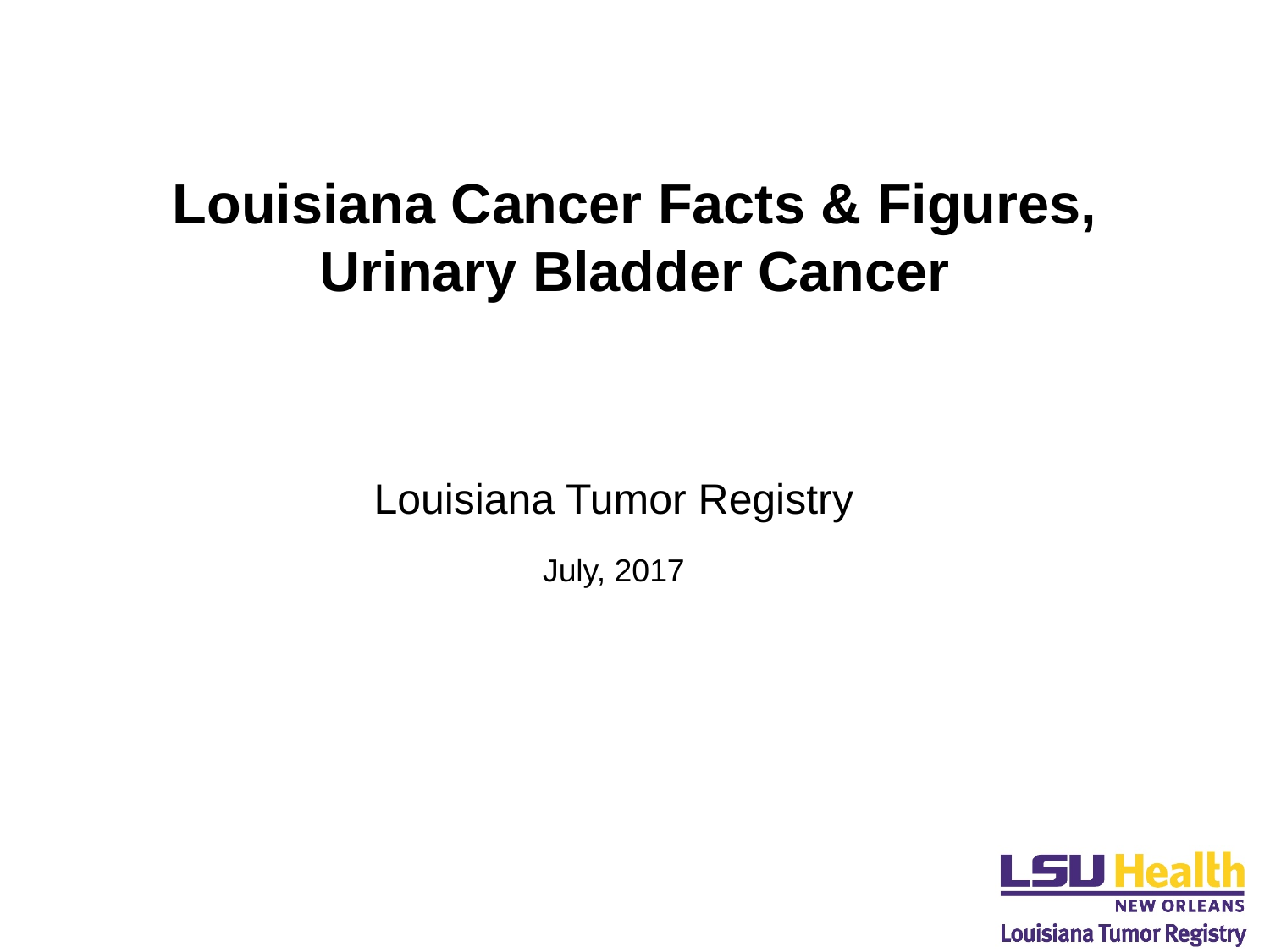

# Louisiana Cancer Facts & Figures, Urinary Bladder Cancer
Louisiana Tumor Registry
July, 2017